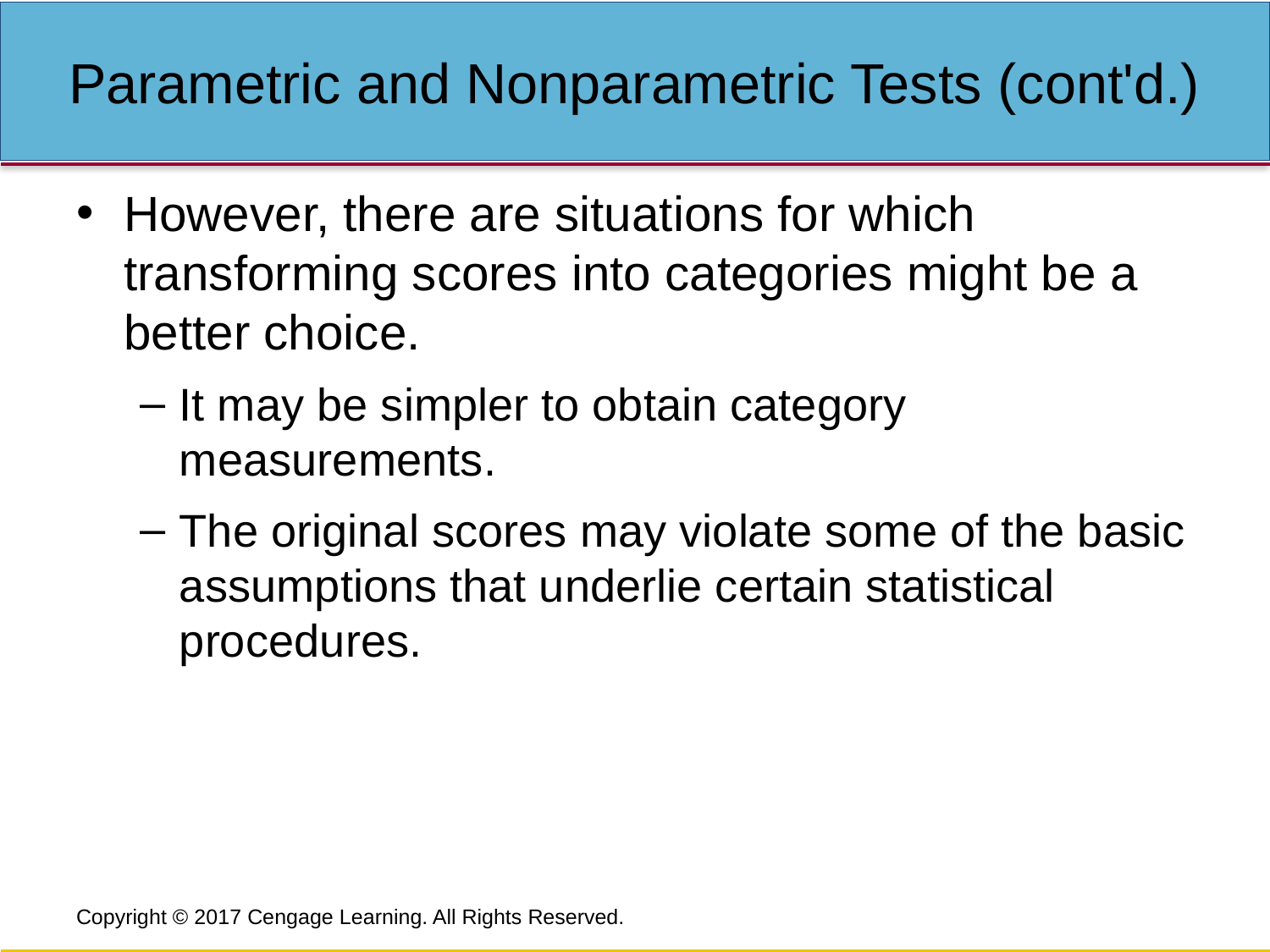

# Parametric and Nonparametric Tests (cont'd.)
However, there are situations for which transforming scores into categories might be a better choice.
It may be simpler to obtain category measurements.
The original scores may violate some of the basic assumptions that underlie certain statistical procedures.
Copyright © 2017 Cengage Learning. All Rights Reserved.